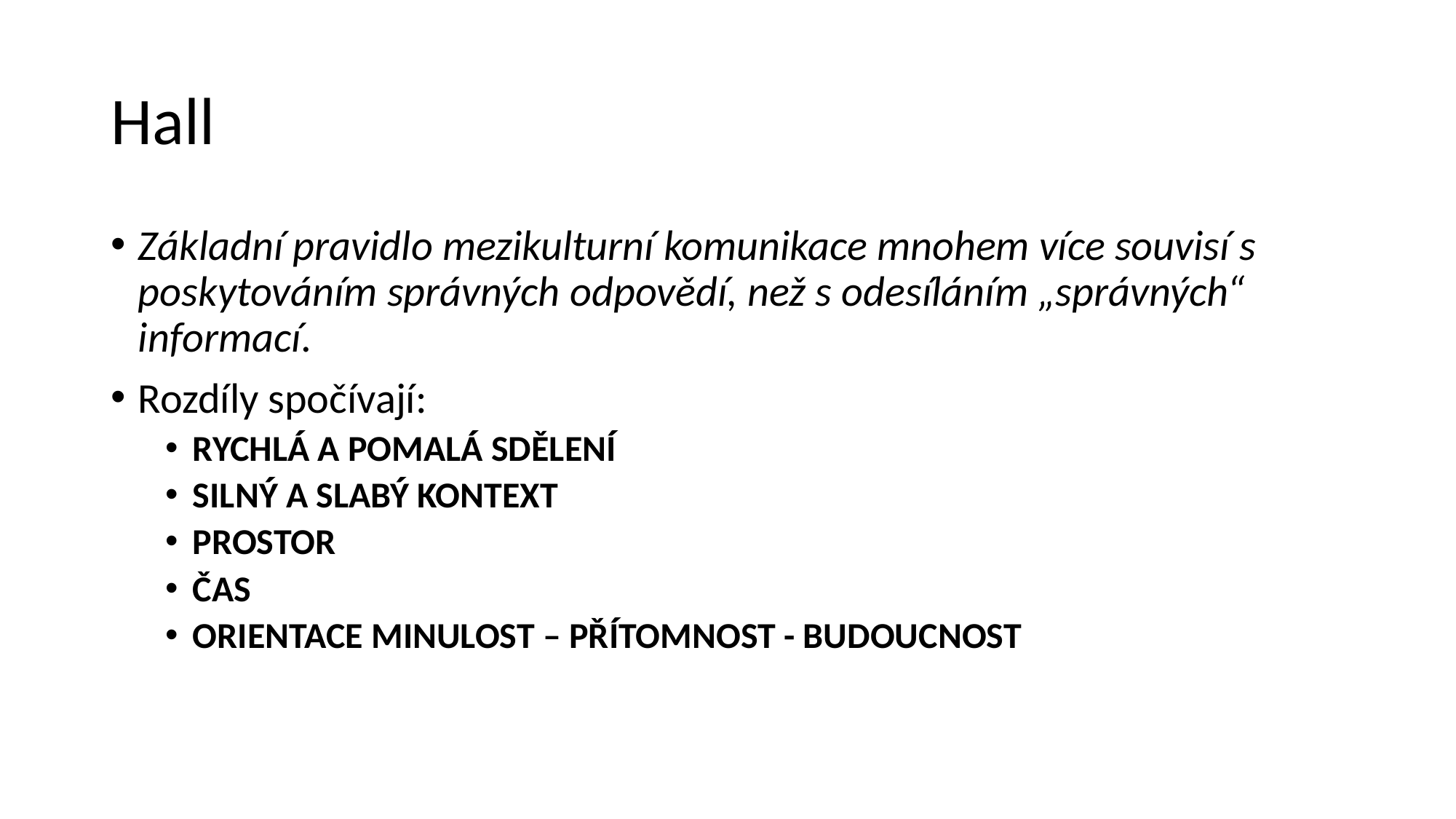

# Hall
Základní pravidlo mezikulturní komunikace mnohem více souvisí s poskytováním správných odpovědí, než s odesíláním „správných“ informací.
Rozdíly spočívají:
RYCHLÁ A POMALÁ SDĚLENÍ
SILNÝ A SLABÝ KONTEXT
PROSTOR
ČAS
Orientace Minulost – přítomnost - budoucnost